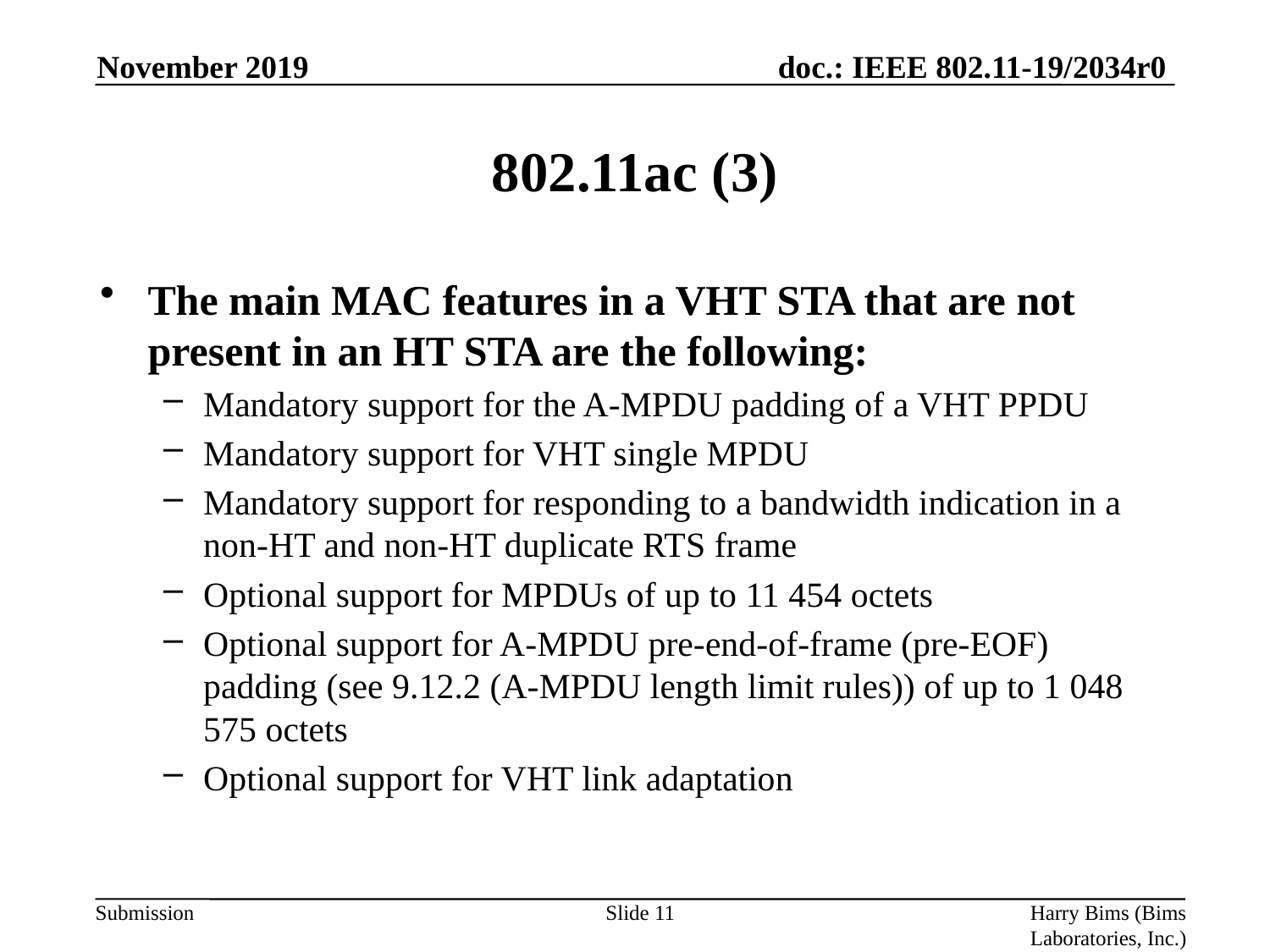

November 2019
# 802.11ac (3)
The main MAC features in a VHT STA that are not present in an HT STA are the following:
Mandatory support for the A-MPDU padding of a VHT PPDU
Mandatory support for VHT single MPDU
Mandatory support for responding to a bandwidth indication in a non-HT and non-HT duplicate RTS frame
Optional support for MPDUs of up to 11 454 octets
Optional support for A-MPDU pre-end-of-frame (pre-EOF) padding (see 9.12.2 (A-MPDU length limit rules)) of up to 1 048 575 octets
Optional support for VHT link adaptation
Slide 11
Harry Bims (Bims Laboratories, Inc.)